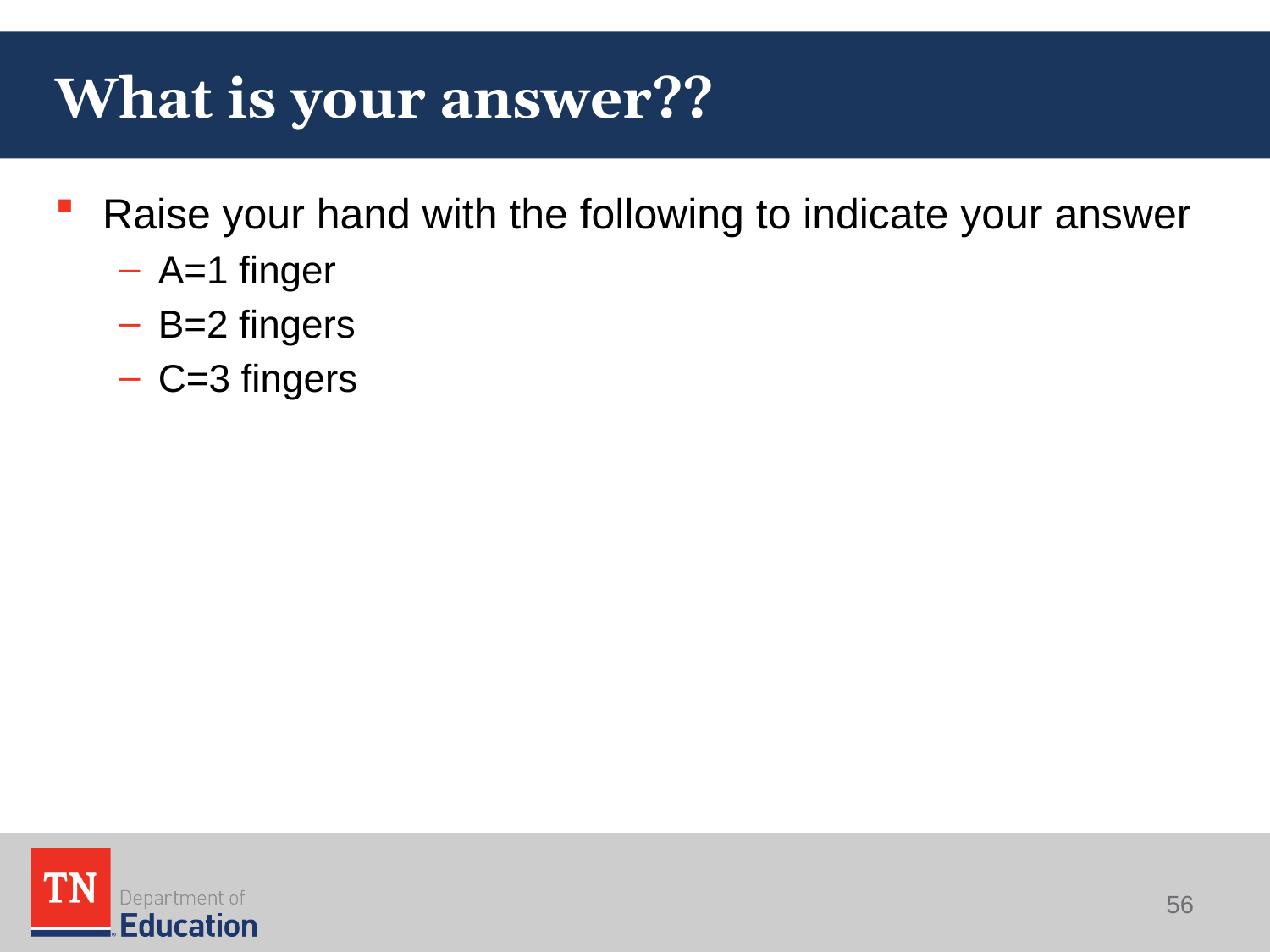

# What is your answer??
Raise your hand with the following to indicate your answer
A=1 finger
B=2 fingers
C=3 fingers
56